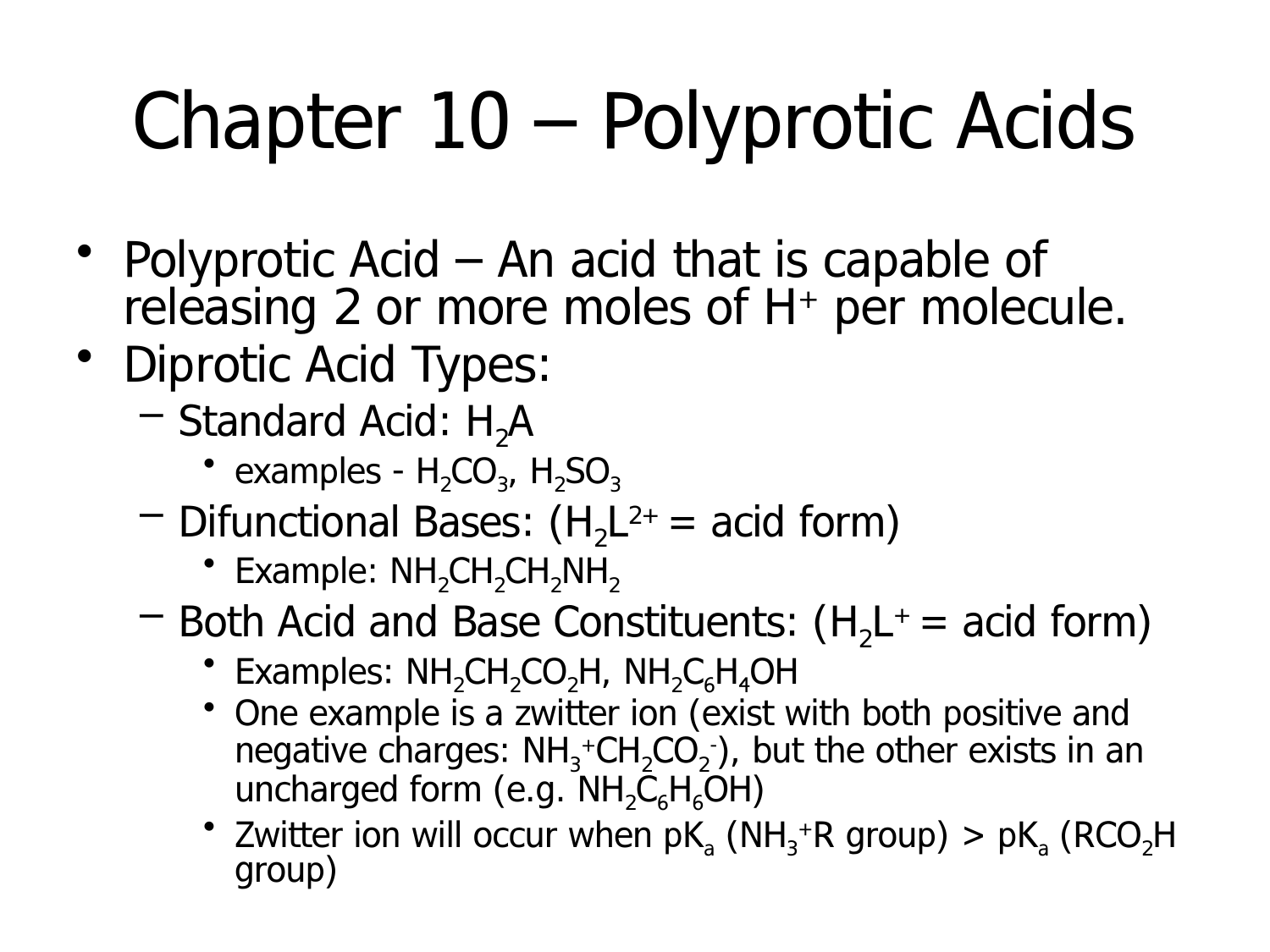

# Chapter 10 – Polyprotic Acids
Polyprotic Acid – An acid that is capable of releasing 2 or more moles of H+ per molecule.
Diprotic Acid Types:
Standard Acid: H2A
examples - H2CO3, H2SO3
Difunctional Bases: (H2L2+ = acid form)
Example: NH2CH2CH2NH2
Both Acid and Base Constituents: (H2L+ = acid form)
Examples: NH2CH2CO2H, NH2C6H4OH
One example is a zwitter ion (exist with both positive and negative charges: NH3+CH2CO2-), but the other exists in an uncharged form (e.g. NH2C6H6OH)
Zwitter ion will occur when pKa (NH3+R group) > pKa (RCO2H group)